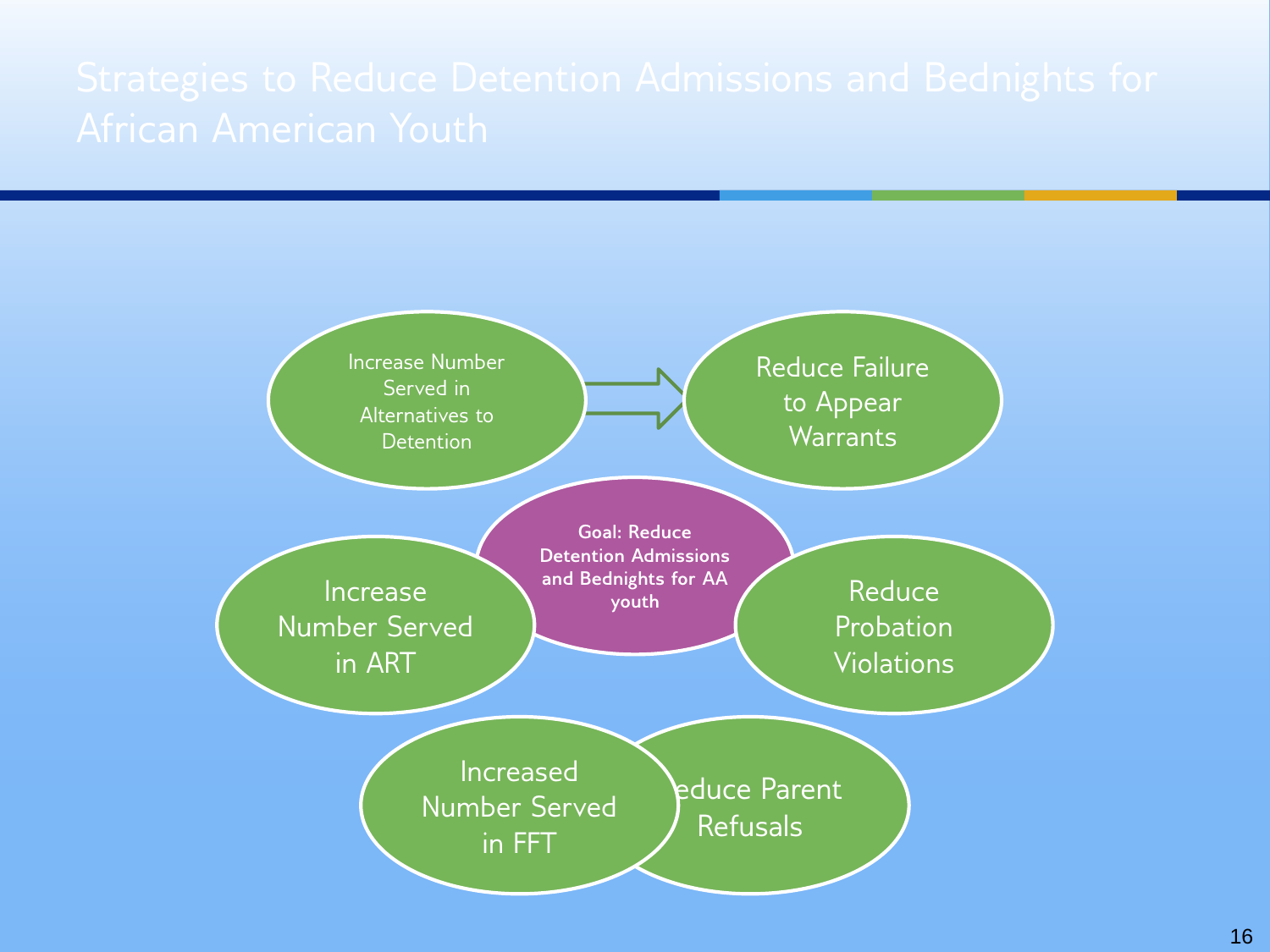

# Strategies to Reduce Detention Admissions and Bednights for African American Youth
Goal: Reduce Detention Admissions and Bednights for AA youth
Reduce Failure to Appear Warrants
Reduce Probation Violations
Reduce Parent Refusals
Increase Number Served in Alternatives to Detention
Increase Number Served in ART
Increased Number Served in FFT